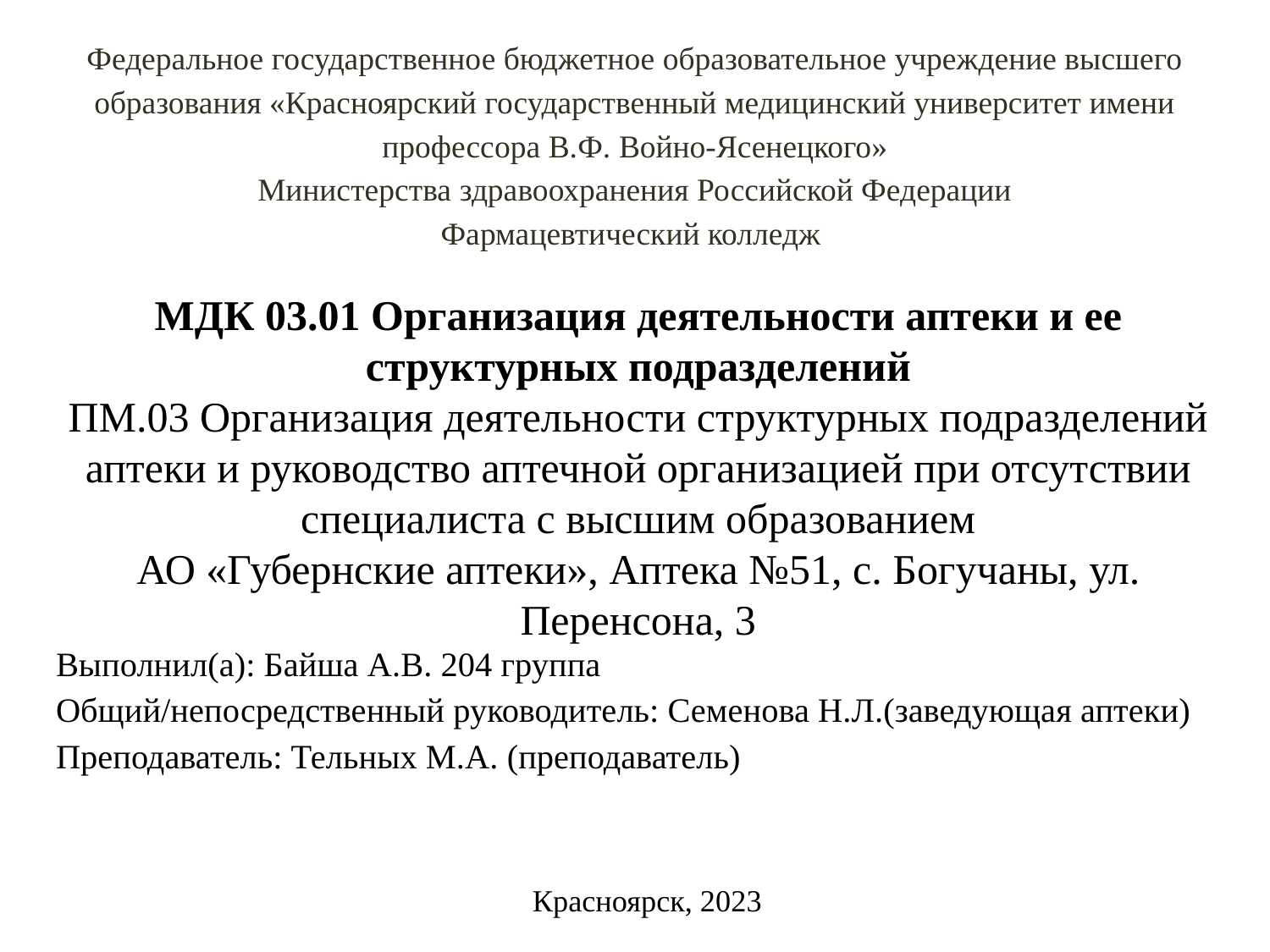

Федеральное государственное бюджетное образовательное учреждение высшего образования «Красноярский государственный медицинский университет имени профессора В.Ф. Войно-Ясенецкого»
Министерства здравоохранения Российской Федерации
Фармацевтический колледж
МДК 03.01 Организация деятельности аптеки и ее структурных подразделений
ПМ.03 Организация деятельности структурных подразделений аптеки и руководство аптечной организацией при отсутствии специалиста с высшим образованием
АО «Губернские аптеки», Аптека №51, с. Богучаны, ул. Перенсона, 3
Выполнил(а): Байша А.В. 204 группа
Общий/непосредственный руководитель: Семенова Н.Л.(заведующая аптеки)
Преподаватель: Тельных М.А. (преподаватель)

Красноярск, 2023